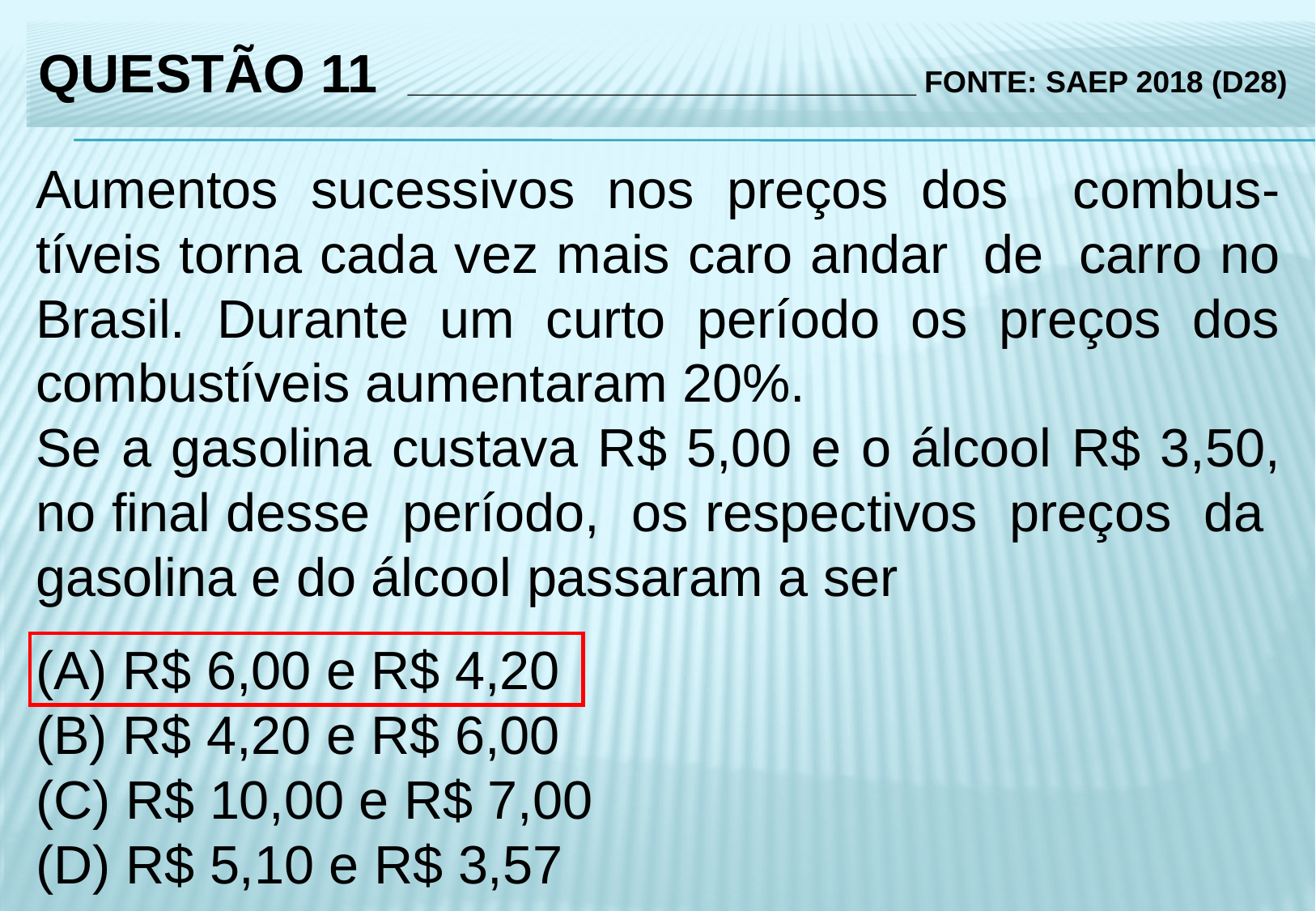

Questão 11  __________________________________ Fonte: SAEP 2018 (d28)
Aumentos sucessivos nos preços dos  combus-tíveis torna cada vez mais caro andar  de  carro no Brasil. Durante um curto período os preços dos combustíveis aumentaram 20%.
Se a gasolina custava R$ 5,00 e o álcool R$ 3,50, no final desse  período,  os respectivos  preços  da  gasolina e do álcool passaram a ser
(A) R$ 6,00 e R$ 4,20
(B) R$ 4,20 e R$ 6,00
(C) R$ 10,00 e R$ 7,00
(D) R$ 5,10 e R$ 3,57